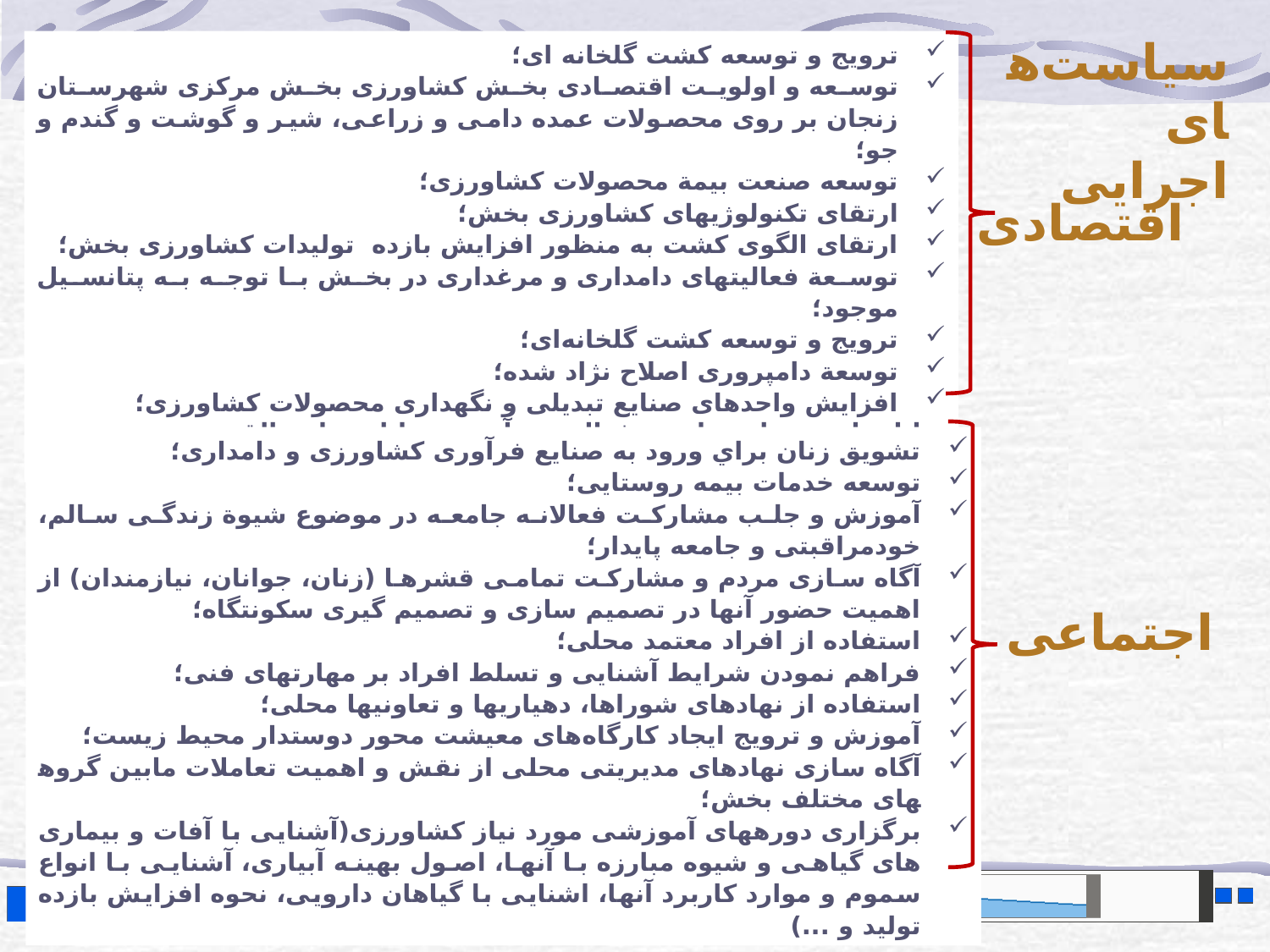

سیاست‌های اجرایی
ترویج و توسعه کشت گلخانه ای؛
توسعه و اولویت اقتصادی بخش کشاورزی بخش مرکزی شهرستان زنجان بر روی محصولات عمده دامی و زراعی، شیر و گوشت و گندم و جو؛
توسعه صنعت بیمة محصولات کشاورزی؛
ارتقای تکنولوژی­های کشاورزی بخش؛
ارتقای الگوی کشت به منظور افزایش بازده  تولیدات کشاورزی بخش؛
توسعة فعالیت­های دامداری و مرغداری در بخش با توجه به پتانسیل موجود؛
ترویج و توسعه کشت گلخانه‌ای؛
توسعة دامپروری اصلاح نژاد شده؛
افزایش واحدهای صنایع تبدیلی و نگهداری محصولات کشاورزی؛
توانا ساختن زنان براي به فعاليت درآوردن توانايي‌هاي بالقوه خود در مشاغل خانگی

اقتصادی

تشويق زنان براي ورود به صنایع فرآوری کشاورزی و دامداری؛
توسعه خدمات بیمه روستایی؛
آموزش و جلب مشارکت فعالانه جامعه در موضوع شیوة زندگی سالم، خودمراقبتی و جامعه پایدار؛
آگاه سازی مردم و مشارکت تمامی قشرها (زنان، جوانان، نیازمندان) از اهمیت حضور آنها در تصمیم سازی و تصمیم گیری سکونتگاه؛
استفاده از افراد معتمد محلی؛
فراهم نمودن شرایط آشنايی و تسلط افراد بر مهارت‎های فنی؛
استفاده از نهادهای شوراها، دهیاری­ها و تعاونی­ها محلی؛
آموزش و ترویج ایجاد کارگاه‌های معیشت محور دوستدار محیط زیست؛
آگاه سازی نهادهای مدیریتی محلی از نقش و اهمیت تعاملات مابین گروه­های مختلف بخش؛
برگزاری دوره‎های آموزشی مورد نياز کشاورزی(آشنایی با آفات و بیماری های گیاهی و شیوه مبارزه با آنها، اصول بهینه آبیاری، آشنایی با انواع سموم و موارد کاربرد آنها، اشنایی با گیاهان دارویی، نحوه افزایش بازده تولید و ...)
اجتماعی